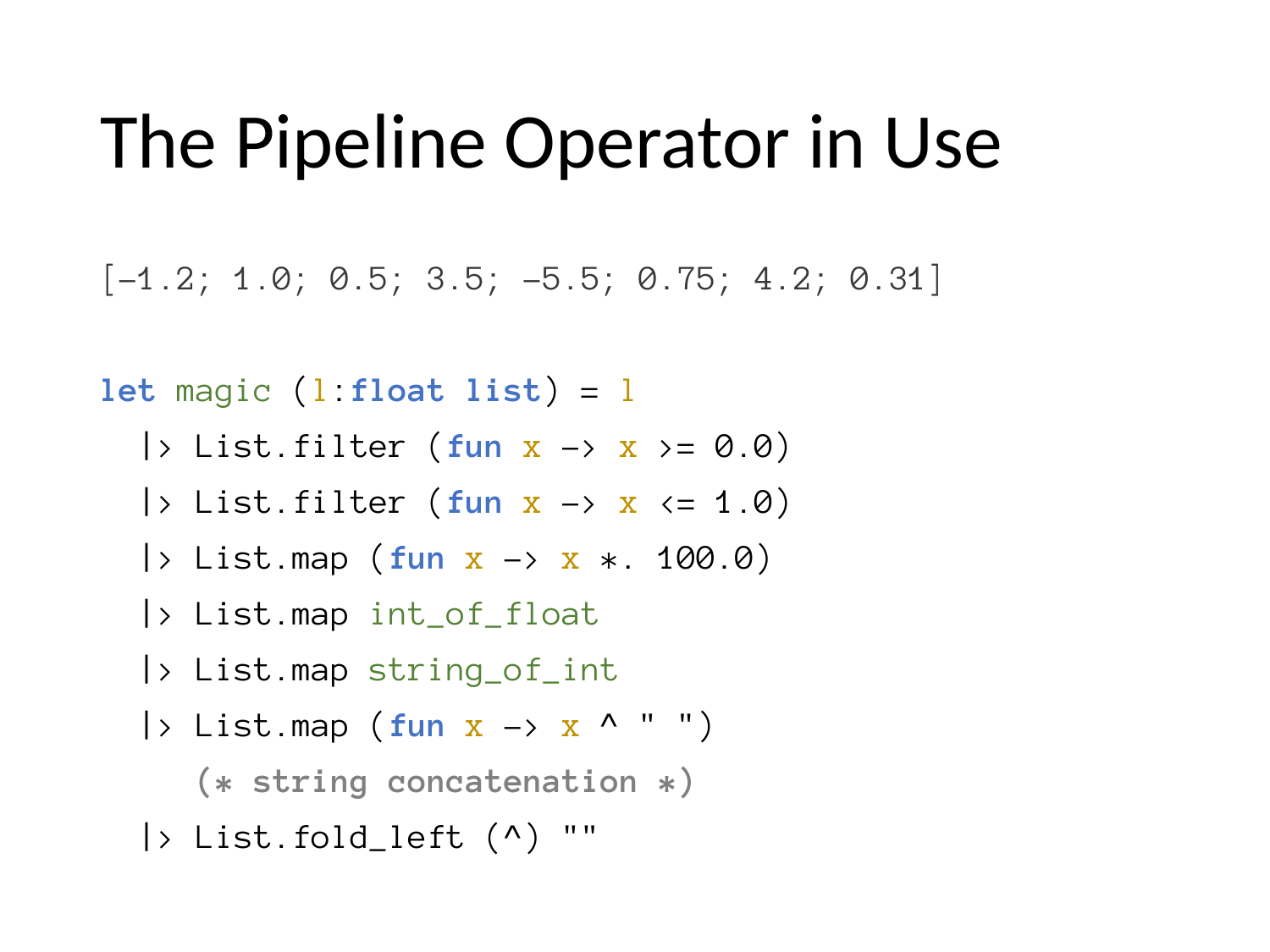

# The Pipeline Operator in Use
[-1.2; 1.0; 0.5; 3.5; -5.5; 0.75; 4.2; 0.31]

let magic (l:float list) = l
  |> List.filter (fun x -> x >= 0.0)
  |> List.filter (fun x -> x <= 1.0)
  |> List.map (fun x -> x *. 100.0)
  |> List.map int_of_float
  |> List.map string_of_int
  |> List.map (fun x -> x ^ " ")
     (* string concatenation *)
  |> List.fold_left (^) ""